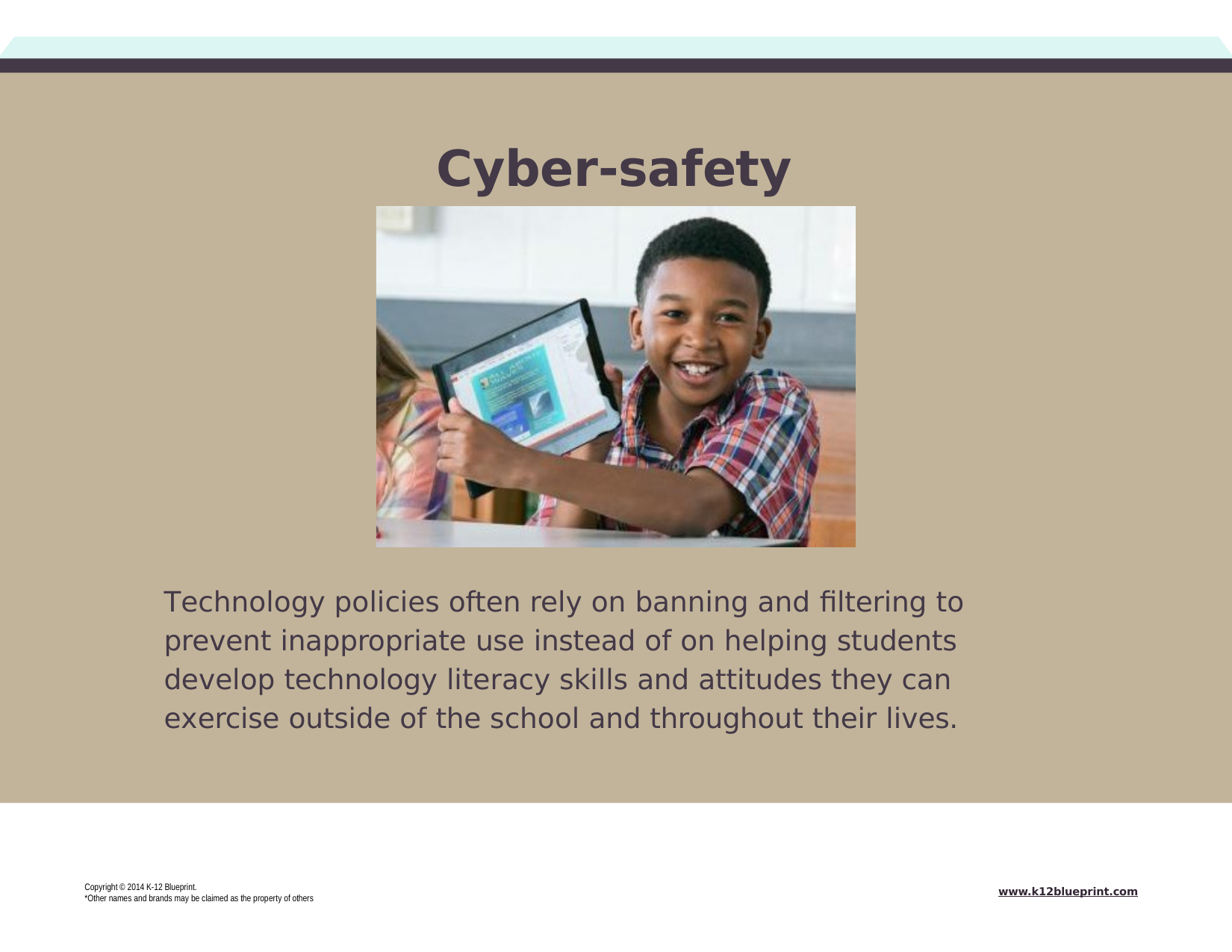

# Cyber-safety

Technology policies often rely on banning and filtering to prevent inappropriate use instead of on helping students develop technology literacy skills and attitudes they can exercise outside of the school and throughout their lives.
Copyright © 2014 K-12 Blueprint.
*Other names and brands may be claimed as the property of others
www.k12blueprint.com